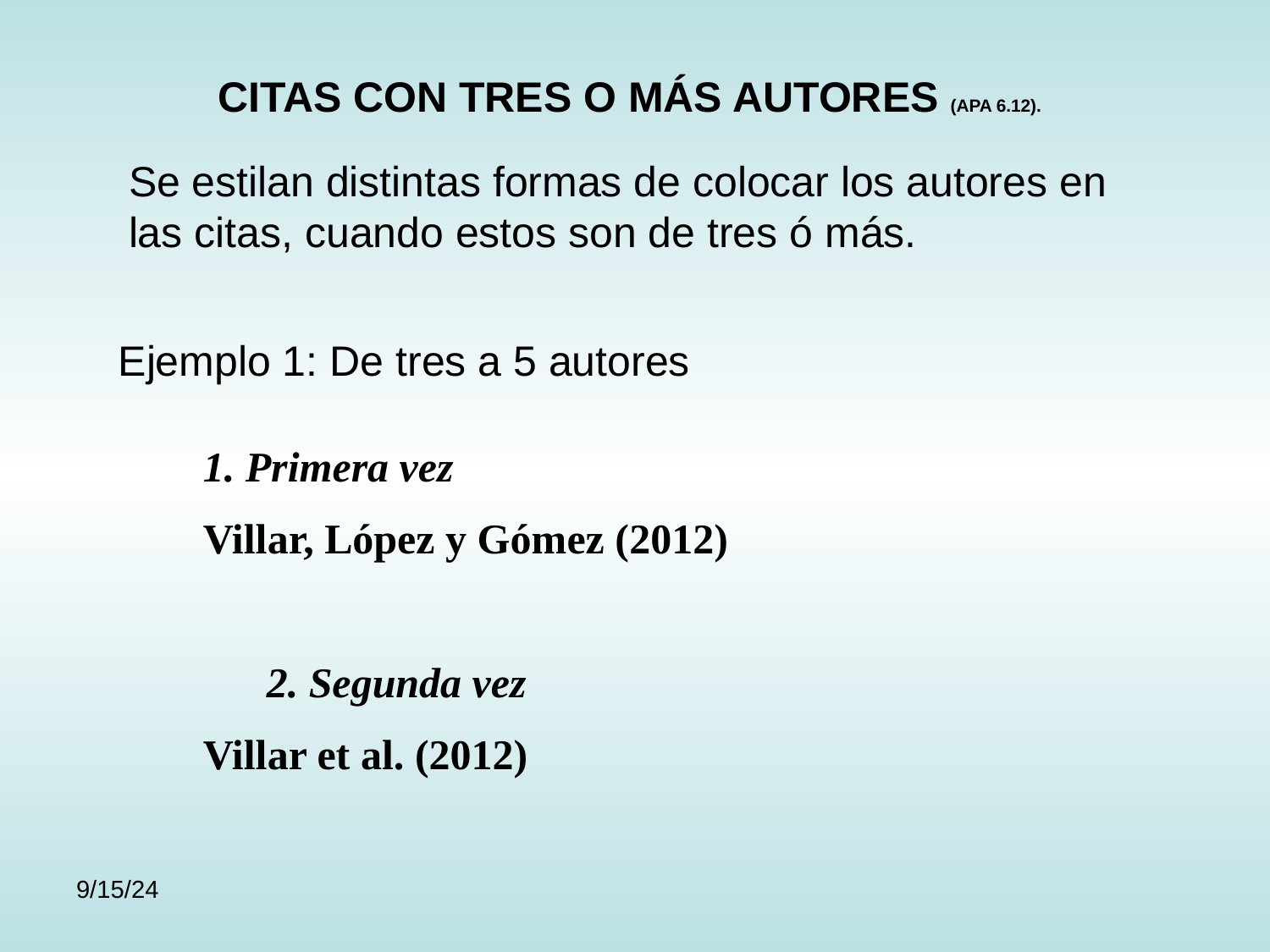

CITAS CON TRES O MÁS AUTORES (APA 6.12).
Se estilan distintas formas de colocar los autores en las citas, cuando estos son de tres ó más.
Ejemplo 1: De tres a 5 autores
1. Primera vez
Villar, López y Gómez (2012)

      2. Segunda vez
Villar et al. (2012)
9/15/24